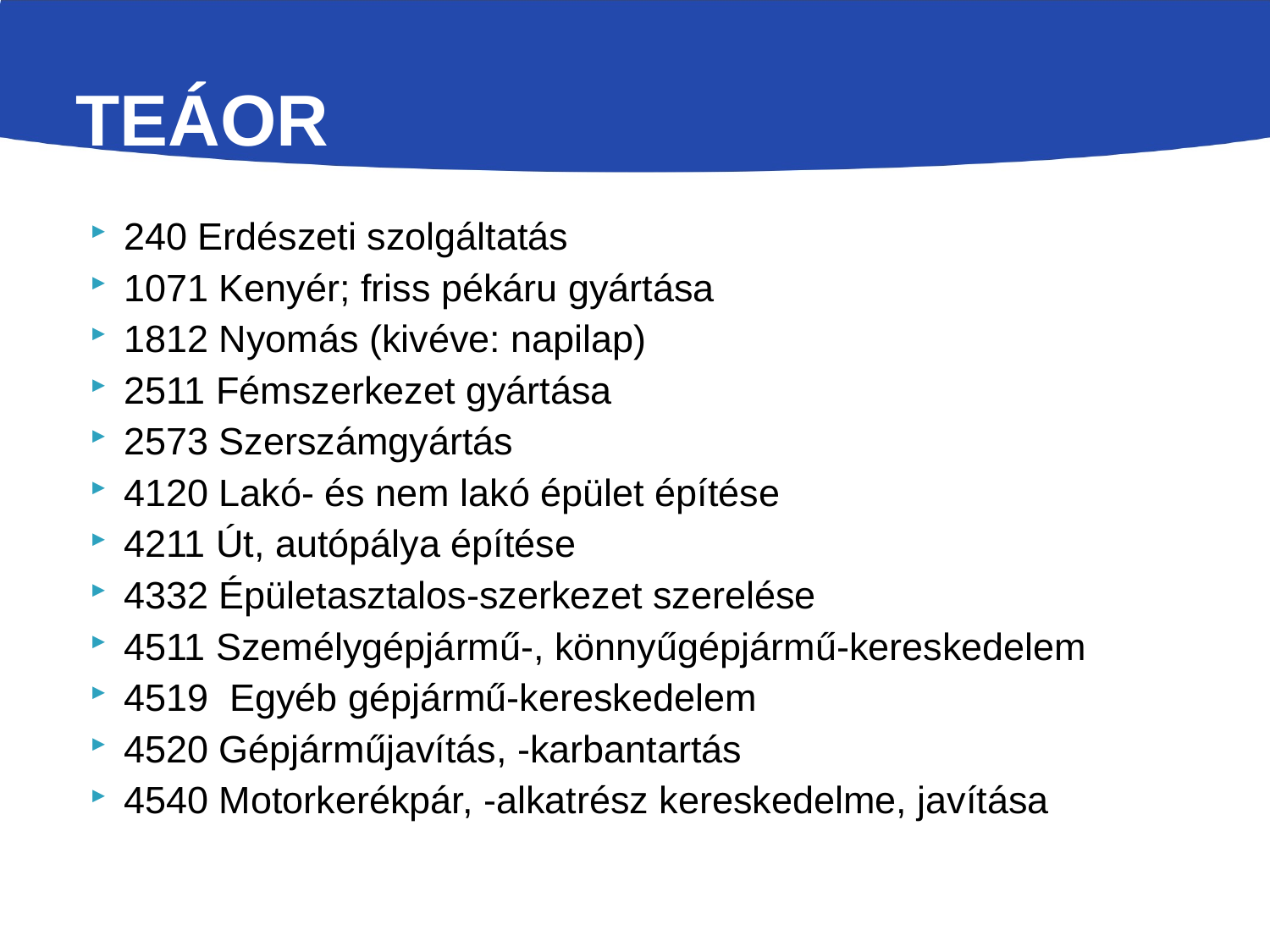

# TEÁOR
240 Erdészeti szolgáltatás
1071 Kenyér; friss pékáru gyártása
1812 Nyomás (kivéve: napilap)
2511 Fémszerkezet gyártása
2573 Szerszámgyártás
4120 Lakó- és nem lakó épület építése
4211 Út, autópálya építése
4332 Épületasztalos-szerkezet szerelése
4511 Személygépjármű-, könnyűgépjármű-kereskedelem
4519  Egyéb gépjármű-kereskedelem
4520 Gépjárműjavítás, -karbantartás
4540 Motorkerékpár, -alkatrész kereskedelme, javítása